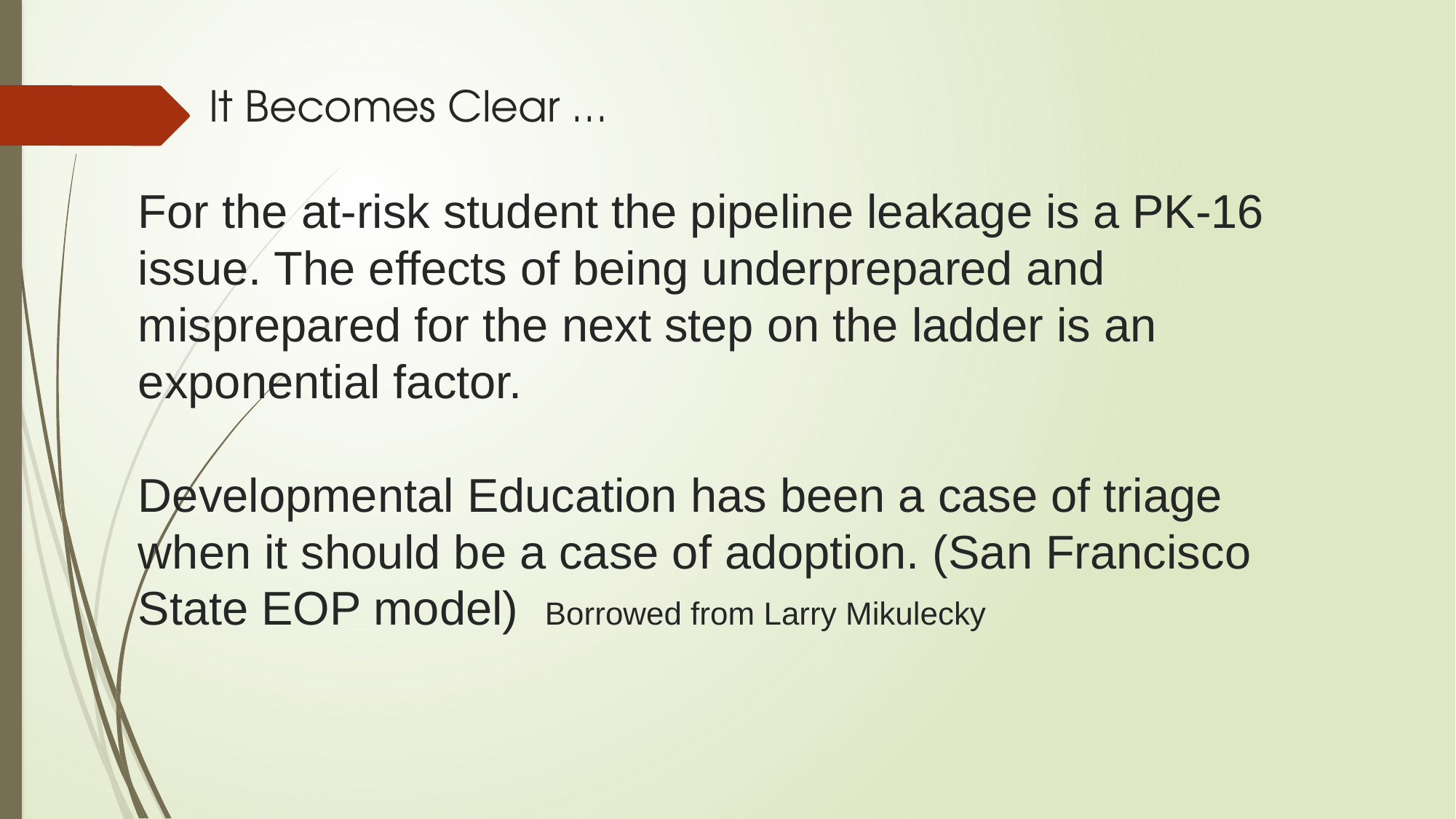

# It Becomes Clear … For the at-risk student the pipeline leakage is a PK-16 issue. The effects of being underprepared and misprepared for the next step on the ladder is an exponential factor.​ Developmental Education has been a case of triage when it should be a case of adoption. (San Francisco State EOP model)​  Borrowed from Larry Mikulecky​